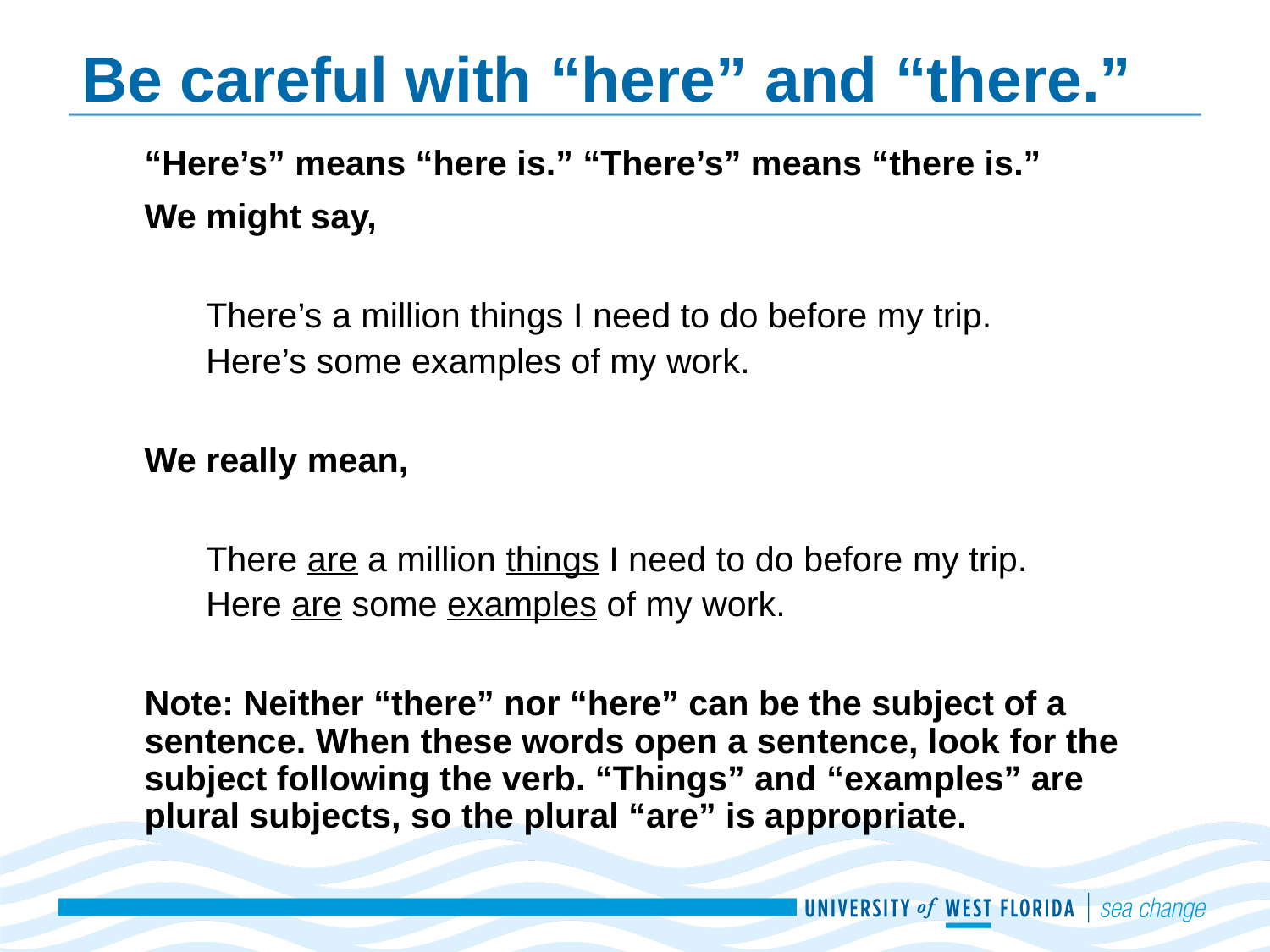

# Be careful with “here” and “there.”
“Here’s” means “here is.” “There’s” means “there is.”
We might say,

There’s a million things I need to do before my trip.
Here’s some examples of my work.

We really mean,

There are a million things I need to do before my trip.
Here are some examples of my work.

Note: Neither “there” nor “here” can be the subject of a sentence. When these words open a sentence, look for the subject following the verb. “Things” and “examples” are plural subjects, so the plural “are” is appropriate.